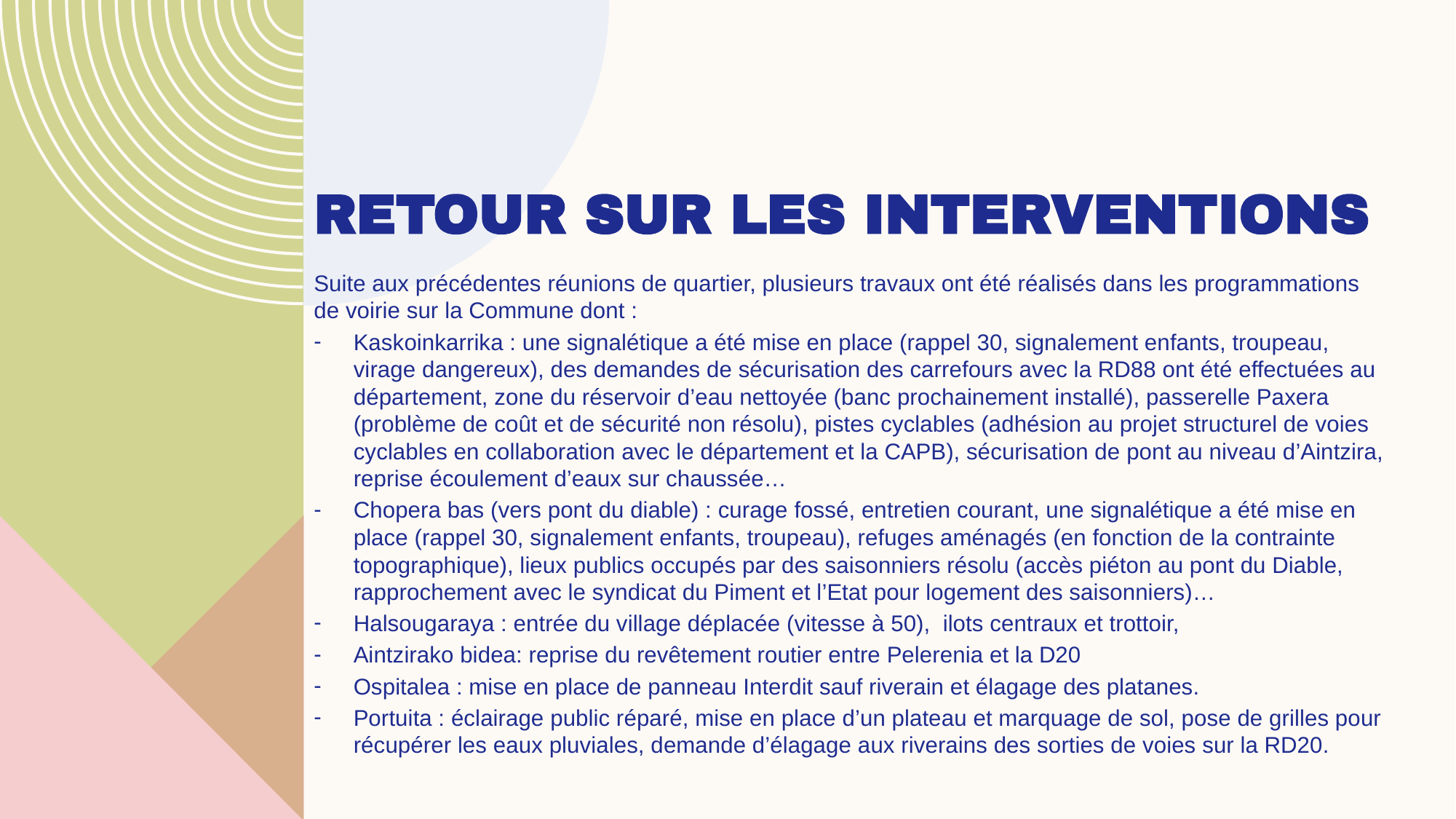

# RETOUR SUR LES INTERVENTIONS
Suite aux précédentes réunions de quartier, plusieurs travaux ont été réalisés dans les programmations de voirie sur la Commune dont :
Kaskoinkarrika : une signalétique a été mise en place (rappel 30, signalement enfants, troupeau, virage dangereux), des demandes de sécurisation des carrefours avec la RD88 ont été effectuées au département, zone du réservoir d’eau nettoyée (banc prochainement installé), passerelle Paxera (problème de coût et de sécurité non résolu), pistes cyclables (adhésion au projet structurel de voies cyclables en collaboration avec le département et la CAPB), sécurisation de pont au niveau d’Aintzira, reprise écoulement d’eaux sur chaussée…
Chopera bas (vers pont du diable) : curage fossé, entretien courant, une signalétique a été mise en place (rappel 30, signalement enfants, troupeau), refuges aménagés (en fonction de la contrainte topographique), lieux publics occupés par des saisonniers résolu (accès piéton au pont du Diable, rapprochement avec le syndicat du Piment et l’Etat pour logement des saisonniers)…
Halsougaraya : entrée du village déplacée (vitesse à 50),  ilots centraux et trottoir,
Aintzirako bidea: reprise du revêtement routier entre Pelerenia et la D20
Ospitalea : mise en place de panneau Interdit sauf riverain et élagage des platanes.
Portuita : éclairage public réparé, mise en place d’un plateau et marquage de sol, pose de grilles pour récupérer les eaux pluviales, demande d’élagage aux riverains des sorties de voies sur la RD20.